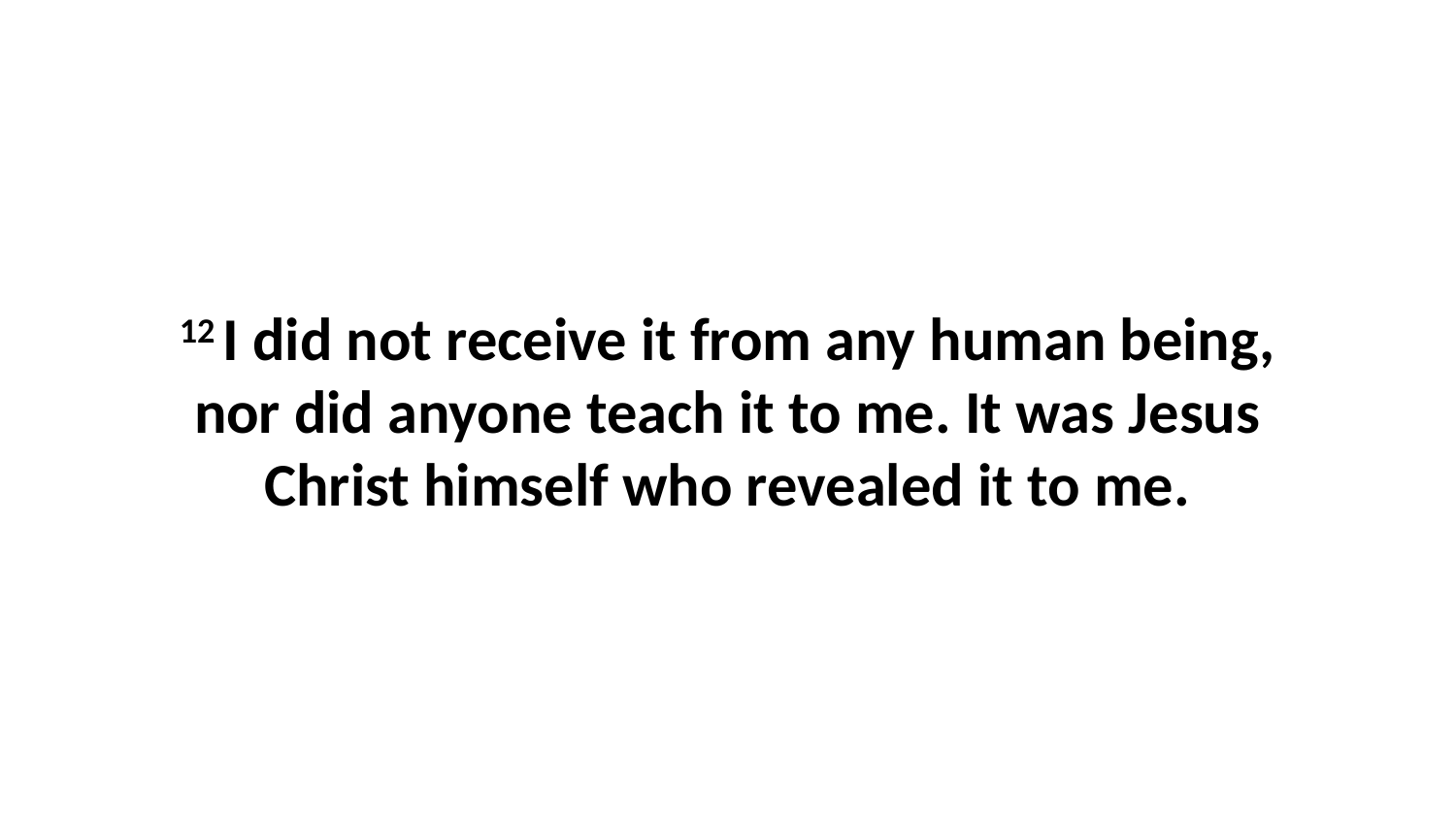

12 I did not receive it from any human being, nor did anyone teach it to me. It was Jesus Christ himself who revealed it to me.